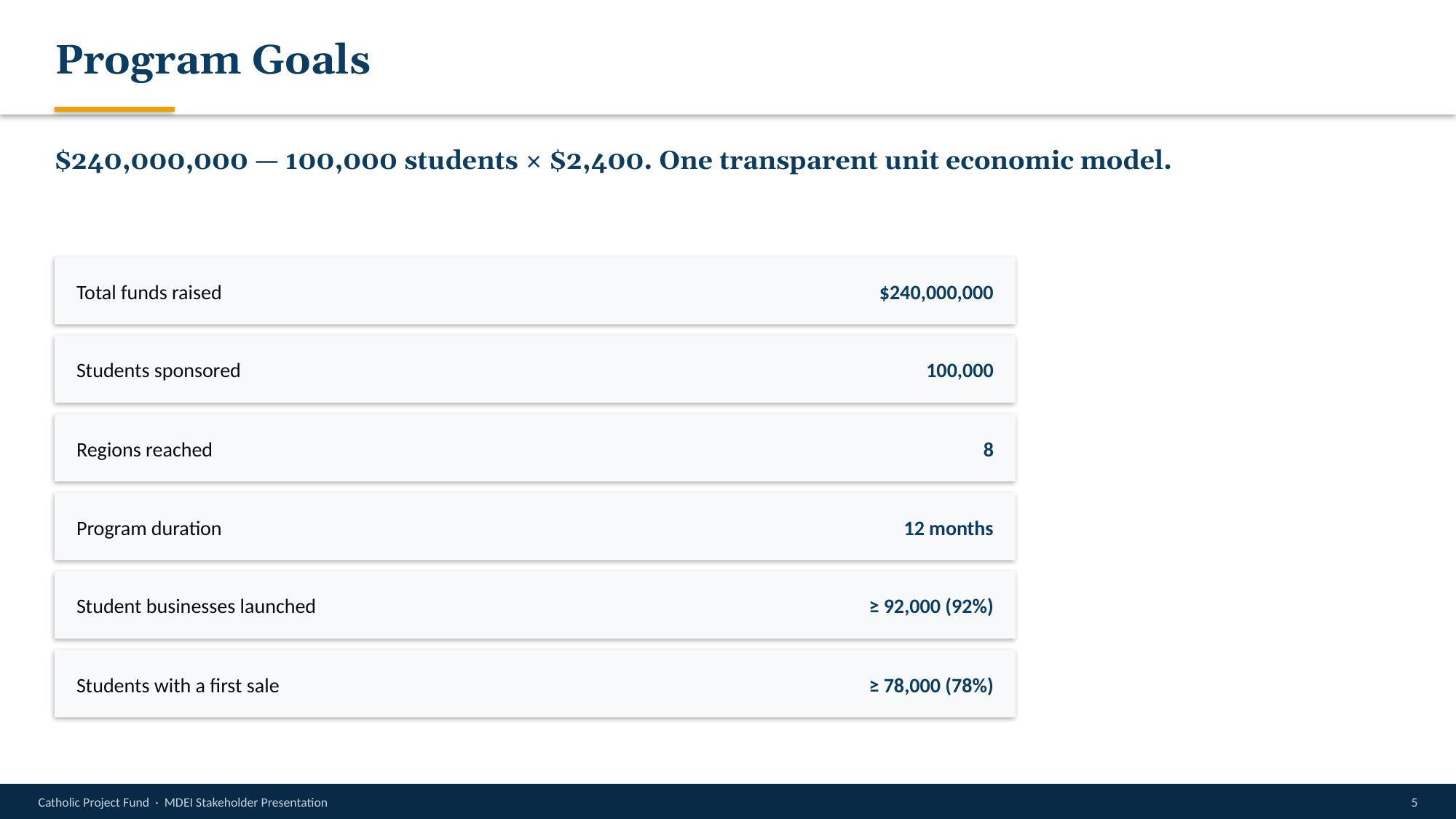

Program Goals

$240,000,000 — 100,000 students × $2,400. One transparent unit economic model.

Total funds raised
$240,000,000

Students sponsored
100,000

Regions reached
8

Program duration
12 months

Student businesses launched
≥ 92,000 (92%)

Students with a first sale
≥ 78,000 (78%)

Catholic Project Fund  ·  MDEI Stakeholder Presentation
5